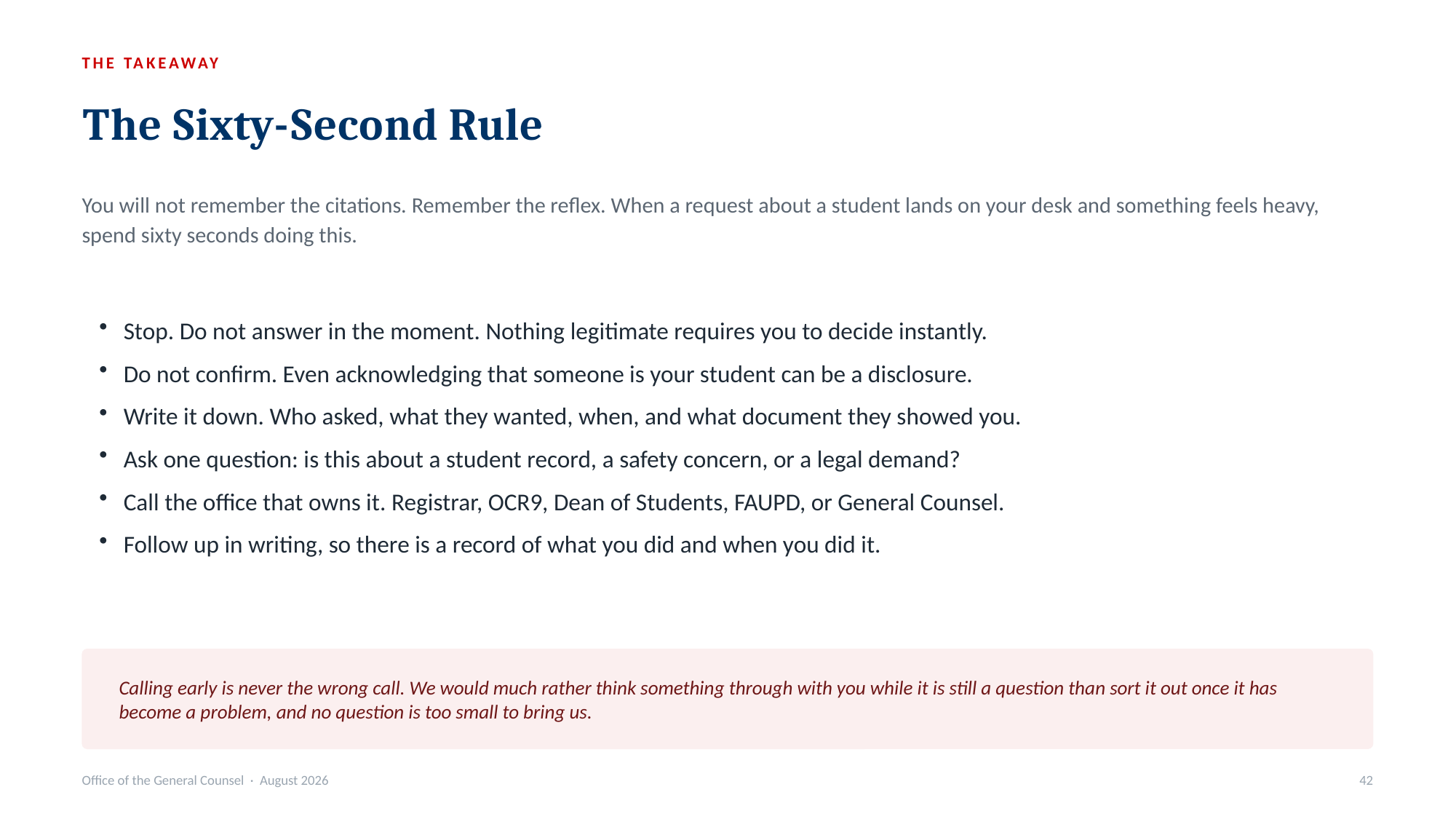

THE TAKEAWAY
The Sixty-Second Rule
You will not remember the citations. Remember the reflex. When a request about a student lands on your desk and something feels heavy, spend sixty seconds doing this.
Stop. Do not answer in the moment. Nothing legitimate requires you to decide instantly.
Do not confirm. Even acknowledging that someone is your student can be a disclosure.
Write it down. Who asked, what they wanted, when, and what document they showed you.
Ask one question: is this about a student record, a safety concern, or a legal demand?
Call the office that owns it. Registrar, OCR9, Dean of Students, FAUPD, or General Counsel.
Follow up in writing, so there is a record of what you did and when you did it.

Calling early is never the wrong call. We would much rather think something through with you while it is still a question than sort it out once it has become a problem, and no question is too small to bring us.
Office of the General Counsel  ·  August 2026
42